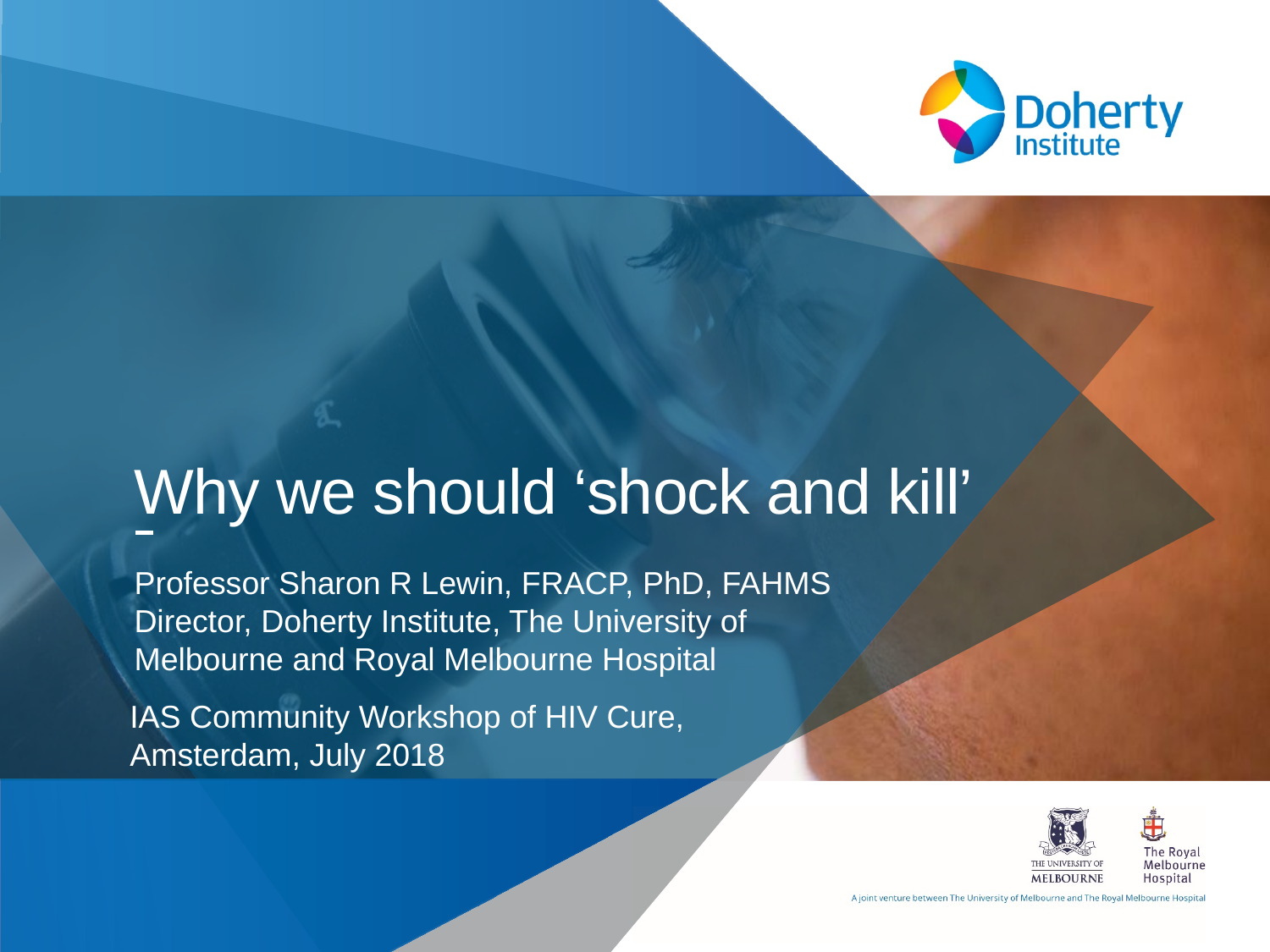

# Why we should ‘shock and kill’
Professor Sharon R Lewin, FRACP, PhD, FAHMS
Director, Doherty Institute, The University of Melbourne and Royal Melbourne Hospital
IAS Community Workshop of HIV Cure, Amsterdam, July 2018